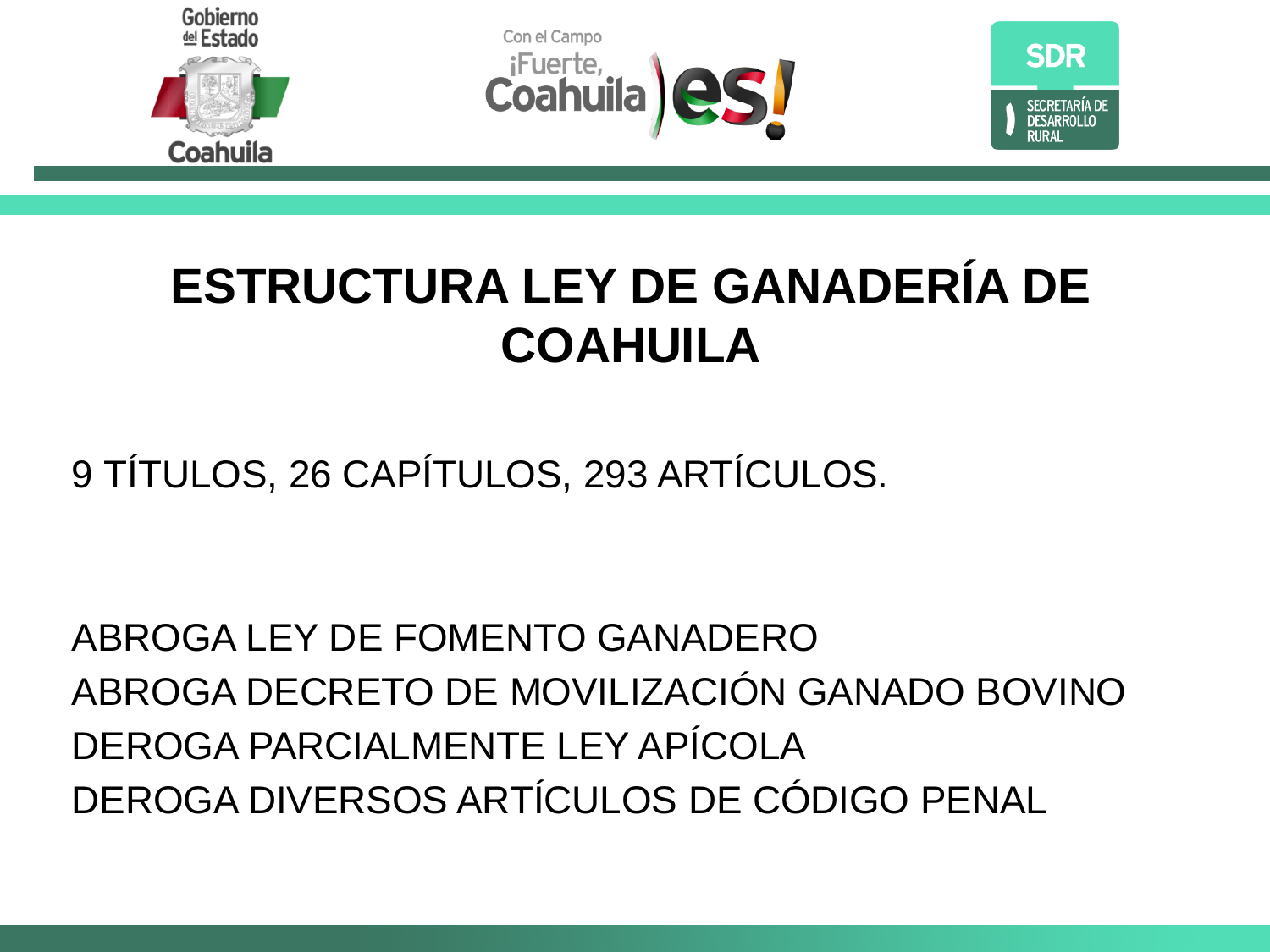

ESTRUCTURA LEY DE GANADERÍA DE COAHUILA

9 TÍTULOS, 26 CAPÍTULOS, 293 ARTÍCULOS.

ABROGA LEY DE FOMENTO GANADERO
ABROGA DECRETO DE MOVILIZACIÓN GANADO BOVINO
DEROGA PARCIALMENTE LEY APÍCOLA
DEROGA DIVERSOS ARTÍCULOS DE CÓDIGO PENAL